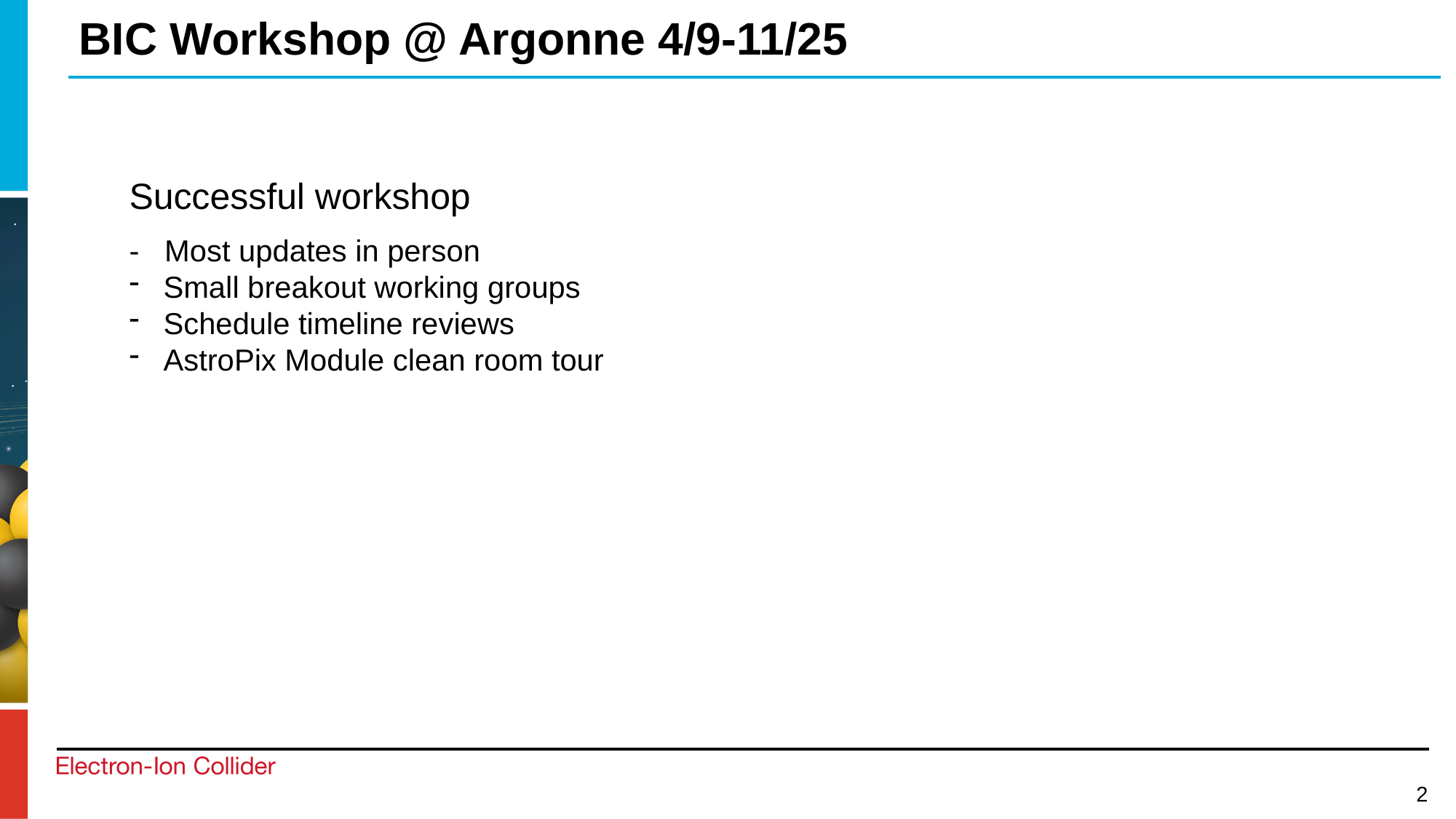

# BIC Workshop @ Argonne 4/9-11/25
Successful workshop
-   Most updates in person
Small breakout working groups
Schedule timeline reviews
AstroPix Module clean room tour